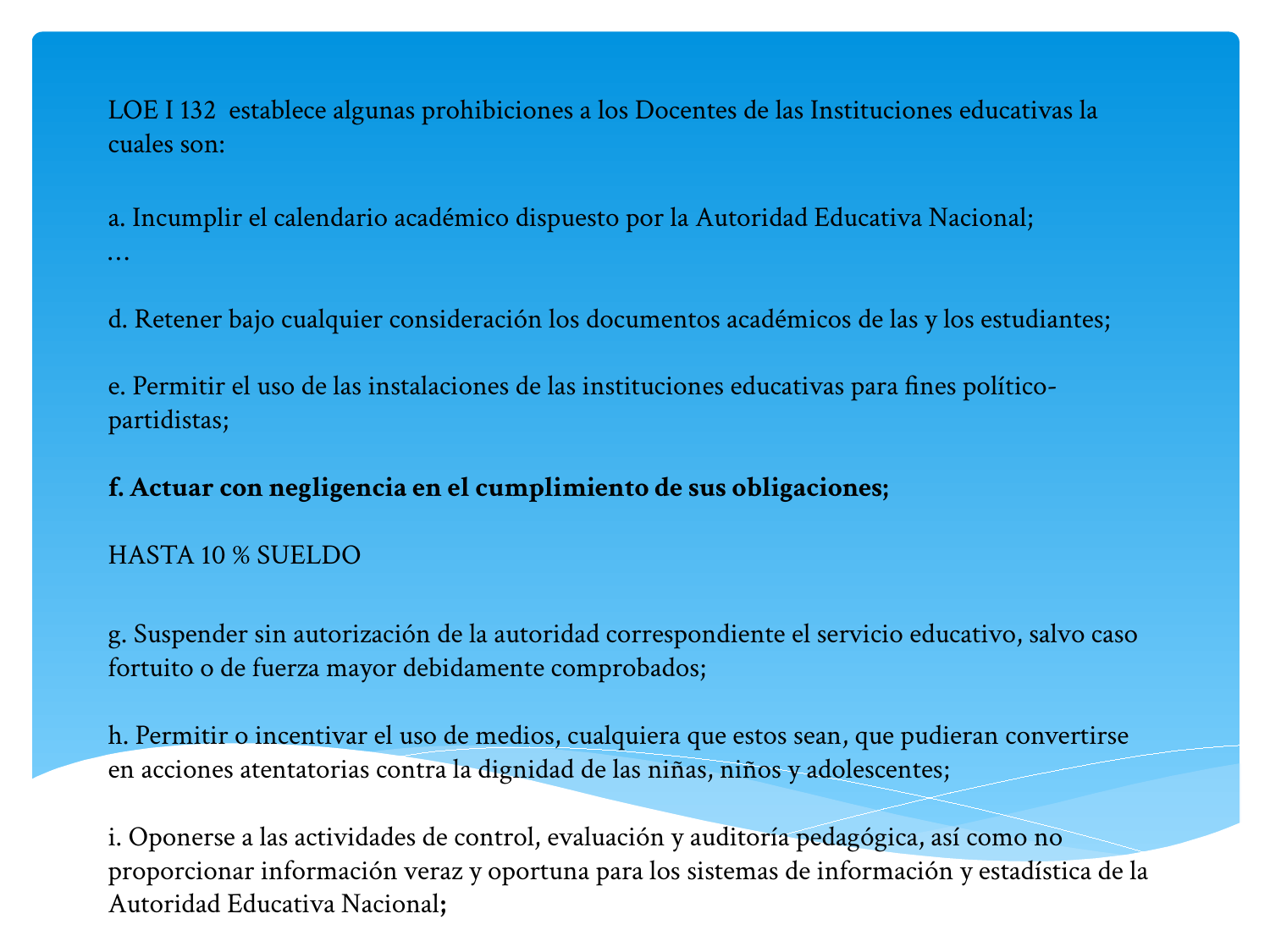

#
LOE I 132  establece algunas prohibiciones a los Docentes de las Instituciones educativas la cuales son:
a. Incumplir el calendario académico dispuesto por la Autoridad Educativa Nacional;
…
d. Retener bajo cualquier consideración los documentos académicos de las y los estudiantes;
e. Permitir el uso de las instalaciones de las instituciones educativas para fines político-partidistas;
f. Actuar con negligencia en el cumplimiento de sus obligaciones;
HASTA 10 % SUELDO

g. Suspender sin autorización de la autoridad correspondiente el servicio educativo, salvo caso fortuito o de fuerza mayor debidamente comprobados;
h. Permitir o incentivar el uso de medios, cualquiera que estos sean, que pudieran convertirse en acciones atentatorias contra la dignidad de las niñas, niños y adolescentes;
i. Oponerse a las actividades de control, evaluación y auditoría pedagógica, así como no proporcionar información veraz y oportuna para los sistemas de información y estadística de la Autoridad Educativa Nacional;